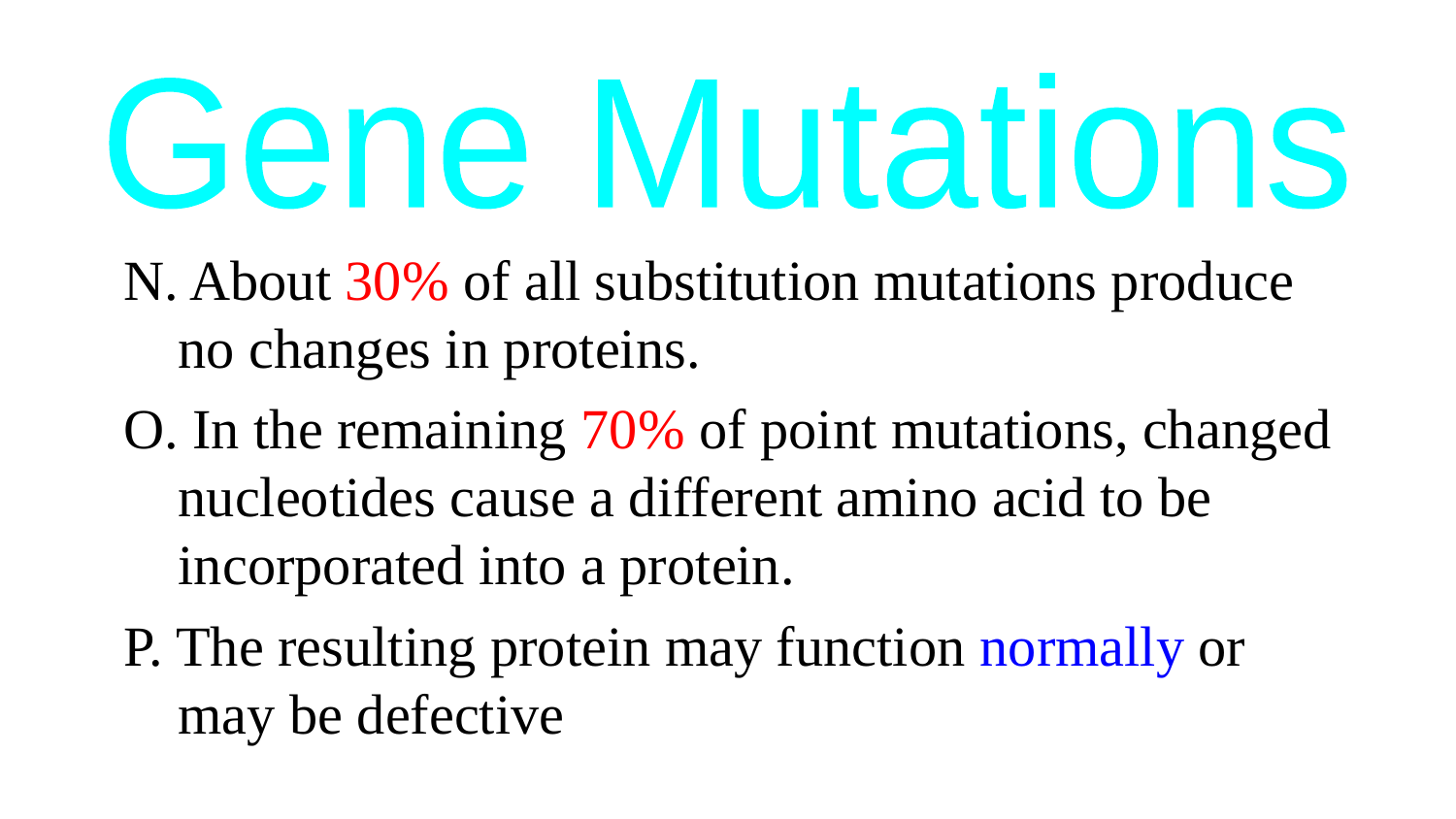

Gene Mutations
N. About 30% of all substitution mutations produce no changes in proteins.
O. In the remaining 70% of point mutations, changed nucleotides cause a different amino acid to be incorporated into a protein.
P. The resulting protein may function normally or may be defective